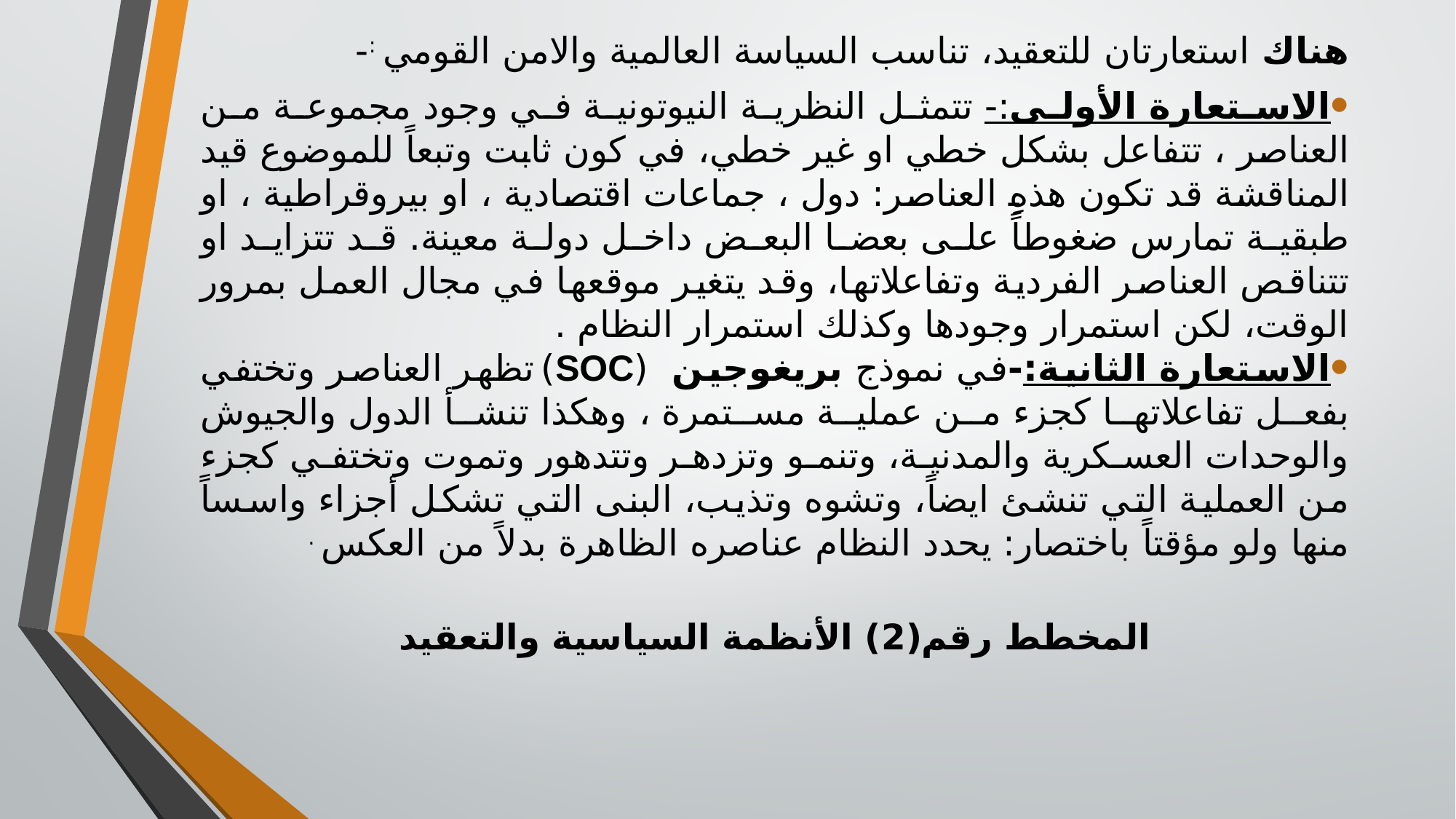

هناك استعارتان للتعقيد، تناسب السياسة العالمية والامن القومي :-
الاستعارة الأولى:- تتمثل النظرية النيوتونية في وجود مجموعة من العناصر ، تتفاعل بشكل خطي او غير خطي، في كون ثابت وتبعاً للموضوع قيد المناقشة قد تكون هذهِ العناصر: دول ، جماعات اقتصادية ، او بيروقراطية ، او طبقية تمارس ضغوطاً على بعضا البعض داخل دولة معينة. قد تتزايد او تتناقص العناصر الفردية وتفاعلاتها، وقد يتغير موقعها في مجال العمل بمرور الوقت، لكن استمرار وجودها وكذلك استمرار النظام .
الاستعارة الثانية:-في نموذج بريغوجين  (SOC) تظهر العناصر وتختفي بفعل تفاعلاتها كجزء من عملية مستمرة ، وهكذا تنشأ الدول والجيوش والوحدات العسكرية والمدنية، وتنمو وتزدهر وتتدهور وتموت وتختفي كجزء من العملية التي تنشئ ايضاً، وتشوه وتذيب، البنى التي تشكل أجزاء واسساً منها ولو مؤقتاً باختصار: يحدد النظام عناصره الظاهرة بدلاً من العكس .

المخطط رقم(2) الأنظمة السياسية والتعقيد